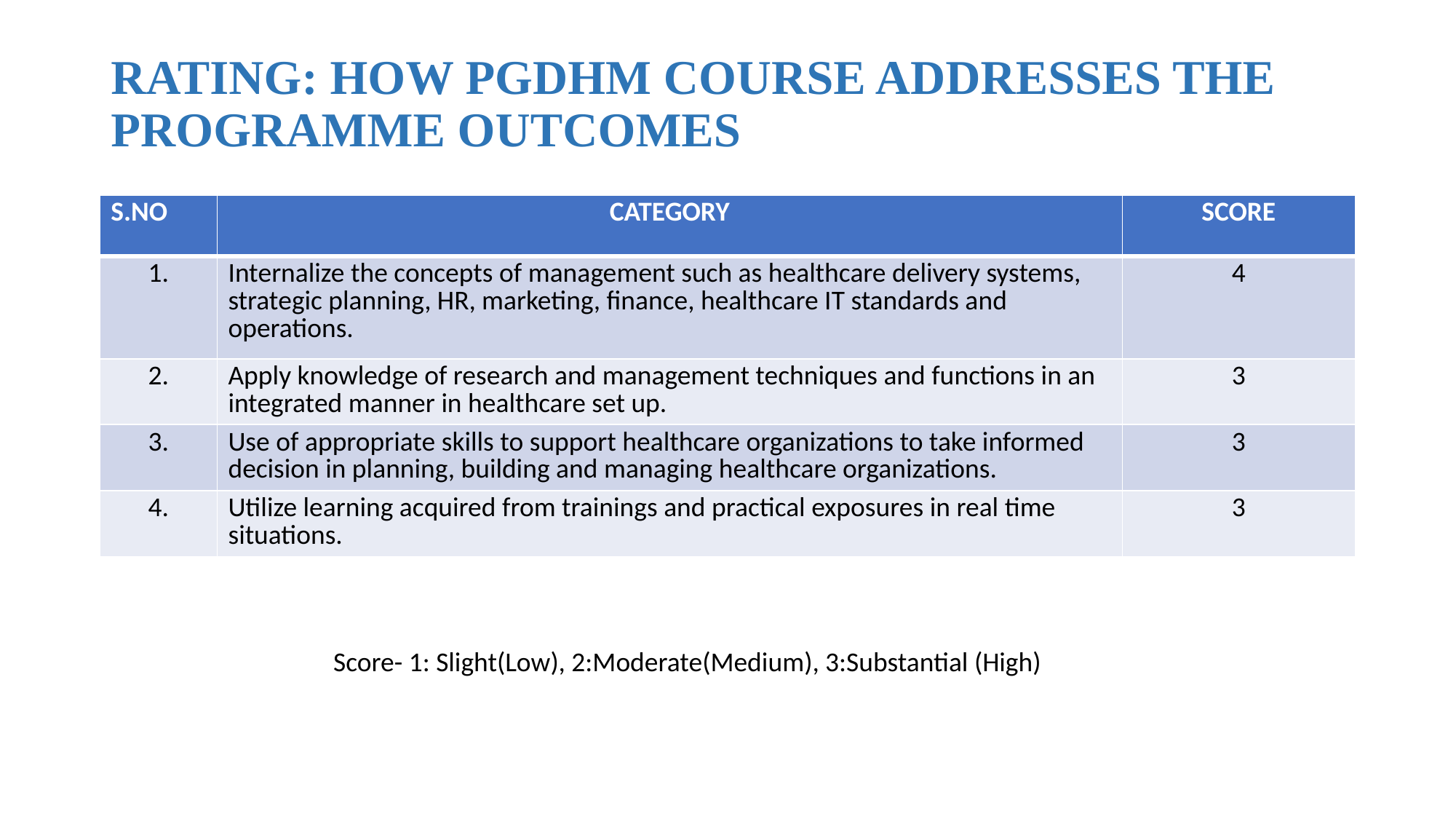

# RATING: HOW PGDHM COURSE ADDRESSES THE PROGRAMME OUTCOMES
| S.NO | CATEGORY | SCORE |
| --- | --- | --- |
| 1. | Internalize the concepts of management such as healthcare delivery systems, strategic planning, HR, marketing, finance, healthcare IT standards and operations. | 4 |
| 2. | Apply knowledge of research and management techniques and functions in an integrated manner in healthcare set up. | 3 |
| 3. | Use of appropriate skills to support healthcare organizations to take informed decision in planning, building and managing healthcare organizations. | 3 |
| 4. | Utilize learning acquired from trainings and practical exposures in real time situations. | 3 |
                                    Score- 1: Slight(Low), 2:Moderate(Medium), 3:Substantial (High)